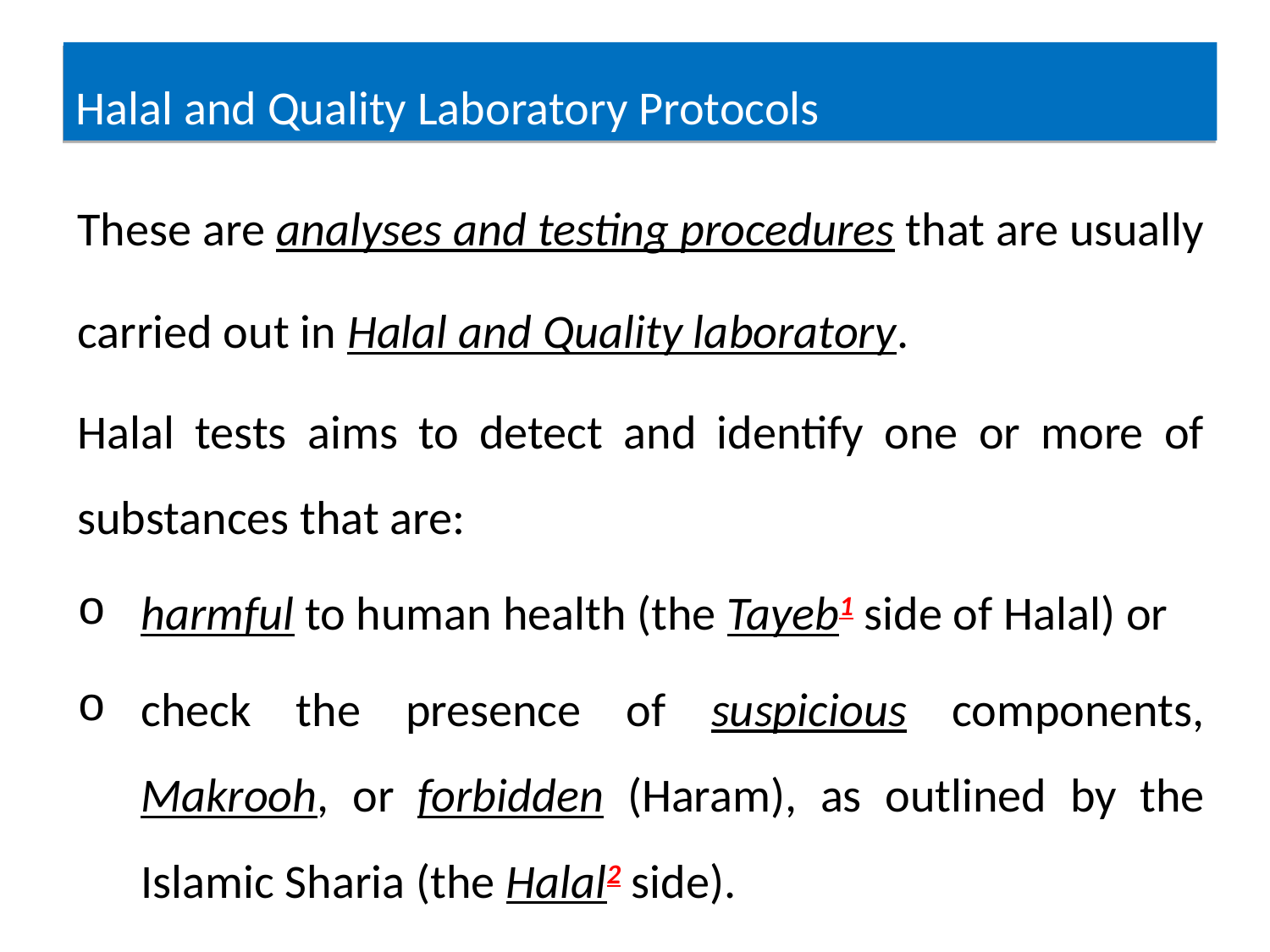

Halal and Quality Laboratory Protocols
These are analyses and testing procedures that are usually carried out in Halal and Quality laboratory.
Halal tests aims to detect and identify one or more of substances that are:
harmful to human health (the Tayeb1 side of Halal) or
check the presence of suspicious components, Makrooh, or forbidden (Haram), as outlined by the Islamic Sharia (the Halal2 side).